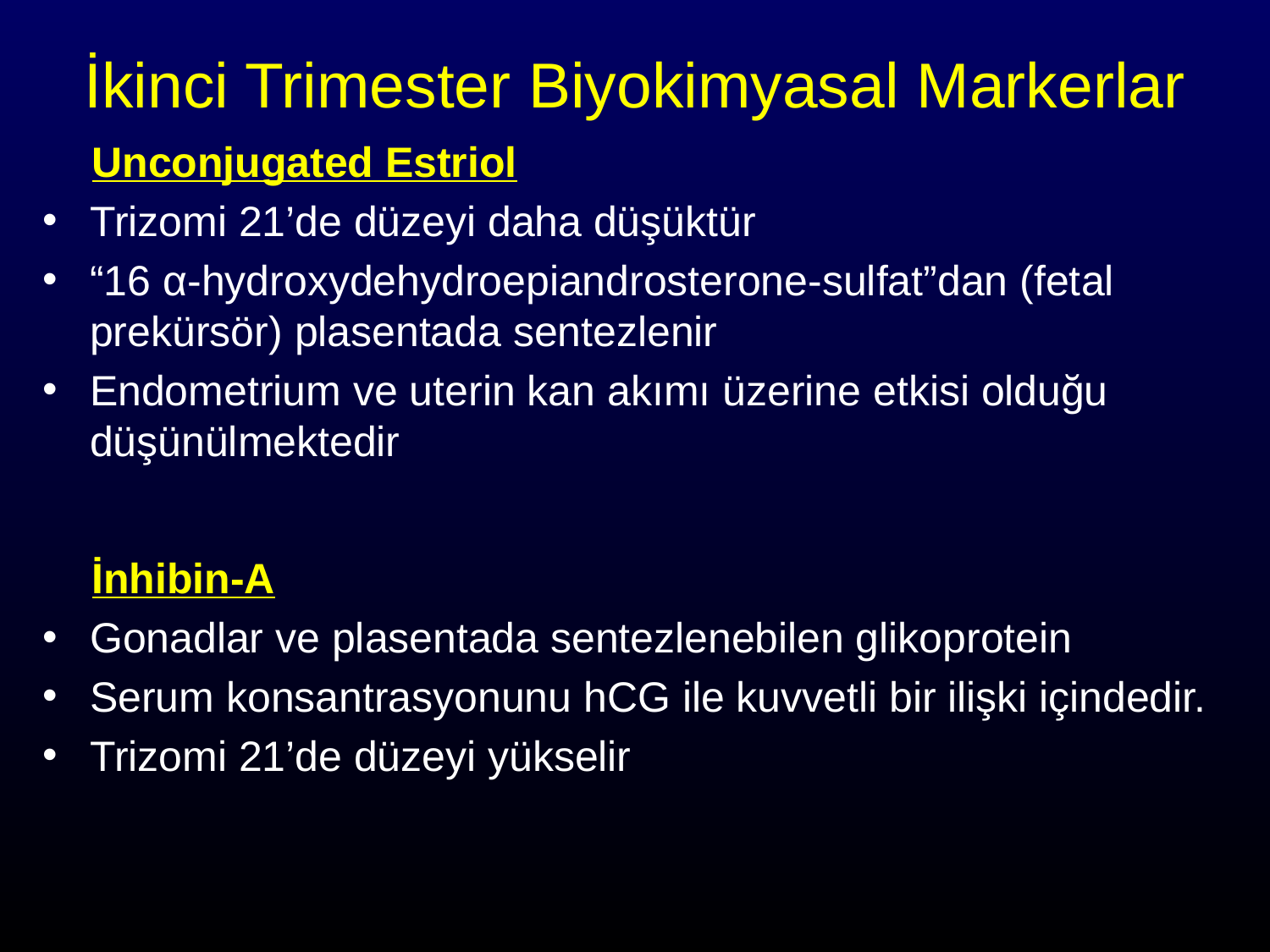

İkinci Trimester Biyokimyasal Markerlar
Unconjugated Estriol
Trizomi 21’de düzeyi daha düşüktür
“16 α-hydroxydehydroepiandrosterone-sulfat”dan (fetal prekürsör) plasentada sentezlenir
Endometrium ve uterin kan akımı üzerine etkisi olduğu düşünülmektedir
İnhibin-A
Gonadlar ve plasentada sentezlenebilen glikoprotein
Serum konsantrasyonunu hCG ile kuvvetli bir ilişki içindedir.
Trizomi 21’de düzeyi yükselir